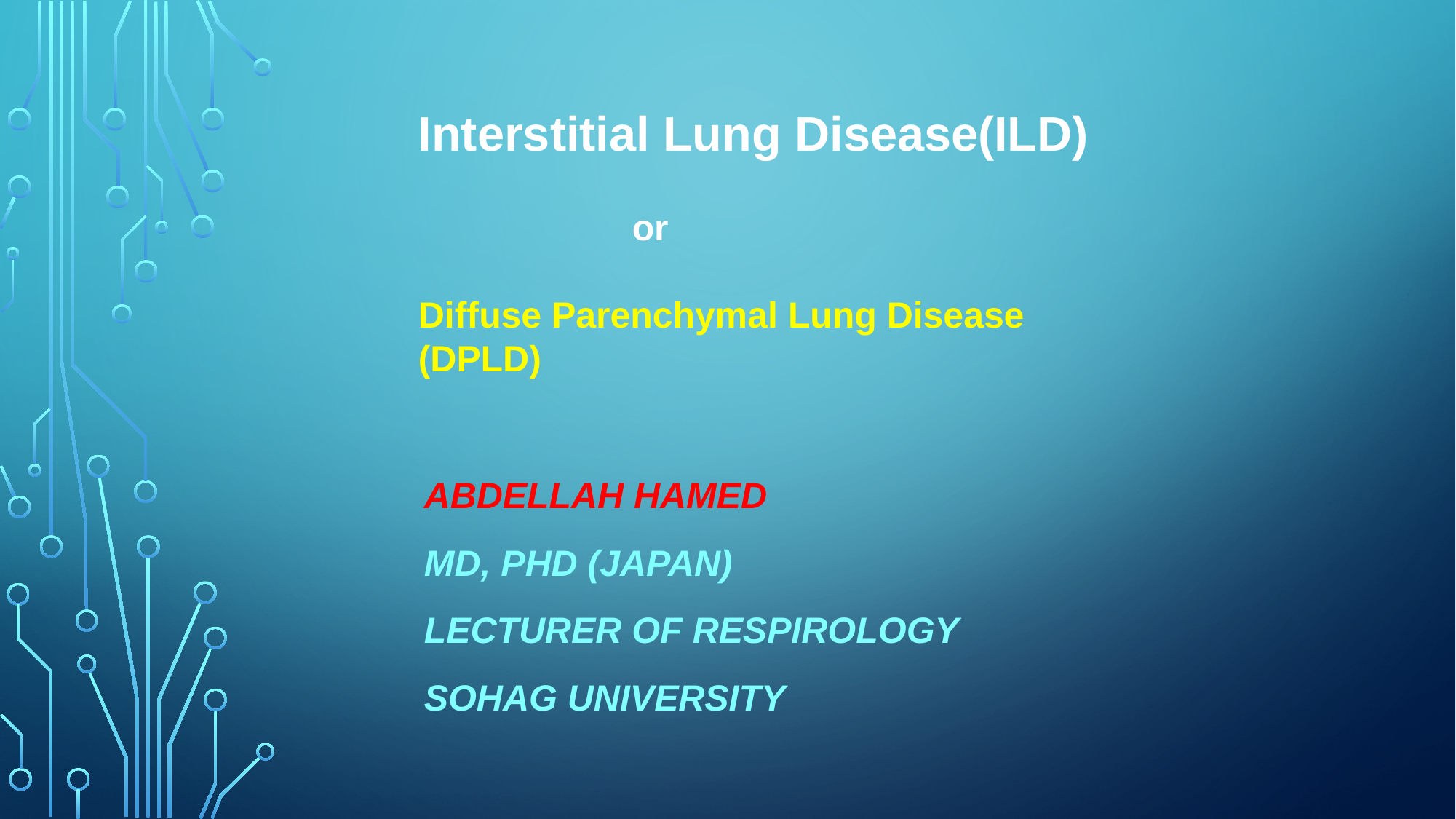

Interstitial Lung Disease(ILD)
                     or
Diffuse Parenchymal Lung Disease (DPLD)
#

Abdellah Hamed
MD, Phd (Japan)
Lecturer of Respirology
Sohag University